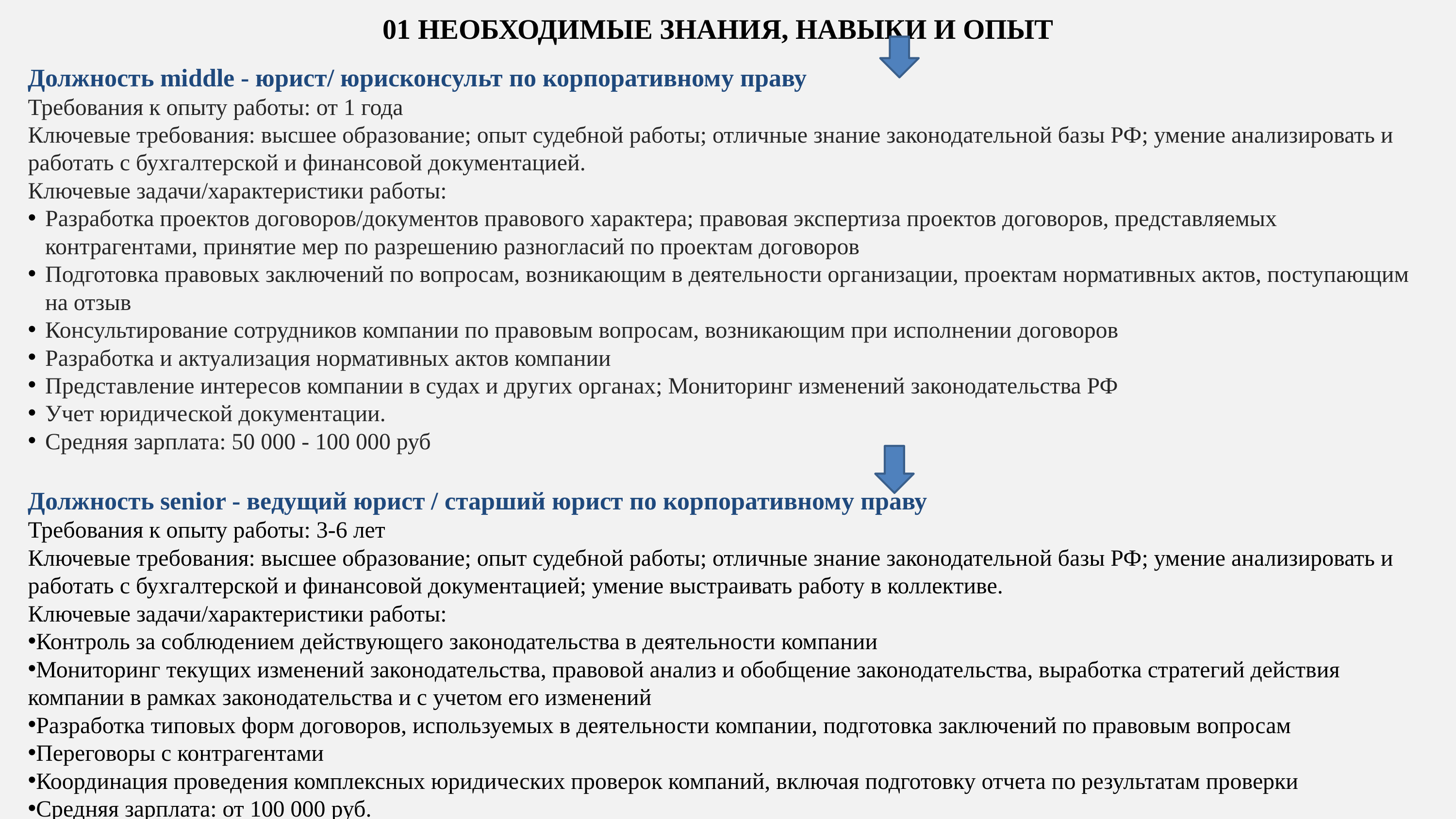

01 НЕОБХОДИМЫЕ ЗНАНИЯ, НАВЫКИ И ОПЫТ

Должность middle - юрист/ юрисконсульт по корпоративному праву
Требования к опыту работы: от 1 года
Ключевые требования: высшее образование; опыт судебной работы; отличные знание законодательной базы РФ; умение анализировать и работать с бухгалтерской и финансовой документацией.
Ключевые задачи/характеристики работы:
Разработка проектов договоров/документов правового характера; правовая экспертиза проектов договоров, представляемых контрагентами, принятие мер по разрешению разногласий по проектам договоров
Подготовка правовых заключений по вопросам, возникающим в деятельности организации, проектам нормативных актов, поступающим на отзыв
Консультирование сотрудников компании по правовым вопросам, возникающим при исполнении договоров
Разработка и актуализация нормативных актов компании
Представление интересов компании в судах и других органах; Мониторинг изменений законодательства РФ
Учет юридической документации.
Средняя зарплата: 50 000 - 100 000 руб

Должность senior - ведущий юрист / старший юрист по корпоративному праву
Требования к опыту работы: 3-6 лет
Ключевые требования: высшее образование; опыт судебной работы; отличные знание законодательной базы РФ; умение анализировать и работать с бухгалтерской и финансовой документацией; умение выстраивать работу в коллективе.
Ключевые задачи/характеристики работы:
Контроль за соблюдением действующего законодательства в деятельности компании
Мониторинг текущих изменений законодательства, правовой анализ и обобщение законодательства, выработка стратегий действия компании в рамках законодательства и с учетом его изменений
Разработка типовых форм договоров, используемых в деятельности компании, подготовка заключений по правовым вопросам
Переговоры с контрагентами
Координация проведения комплексных юридических проверок компаний, включая подготовку отчета по результатам проверки
Средняя зарплата: от 100 000 руб.